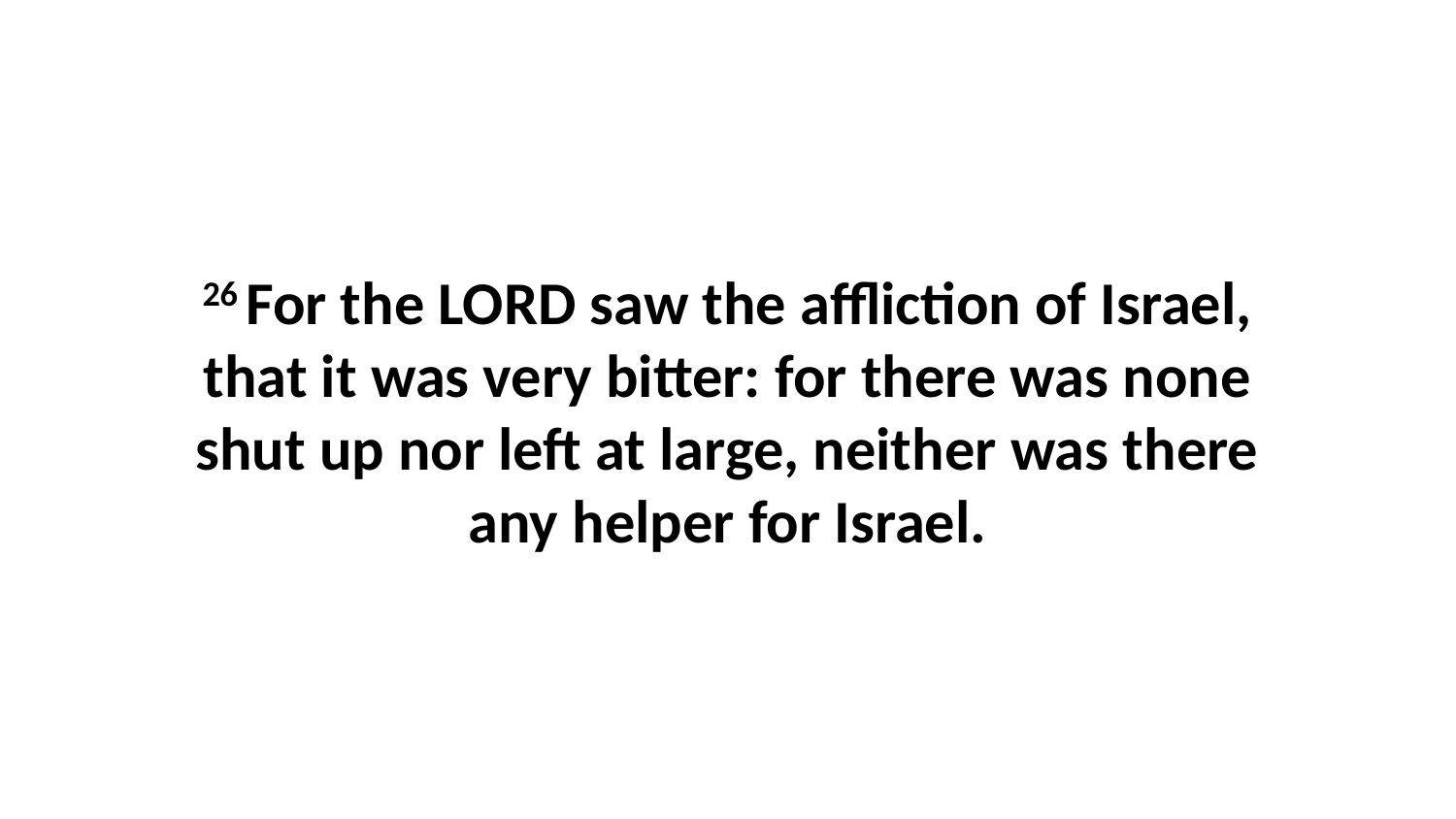

26 For the LORD saw the affliction of Israel, that it was very bitter: for there was none shut up nor left at large, neither was there any helper for Israel.